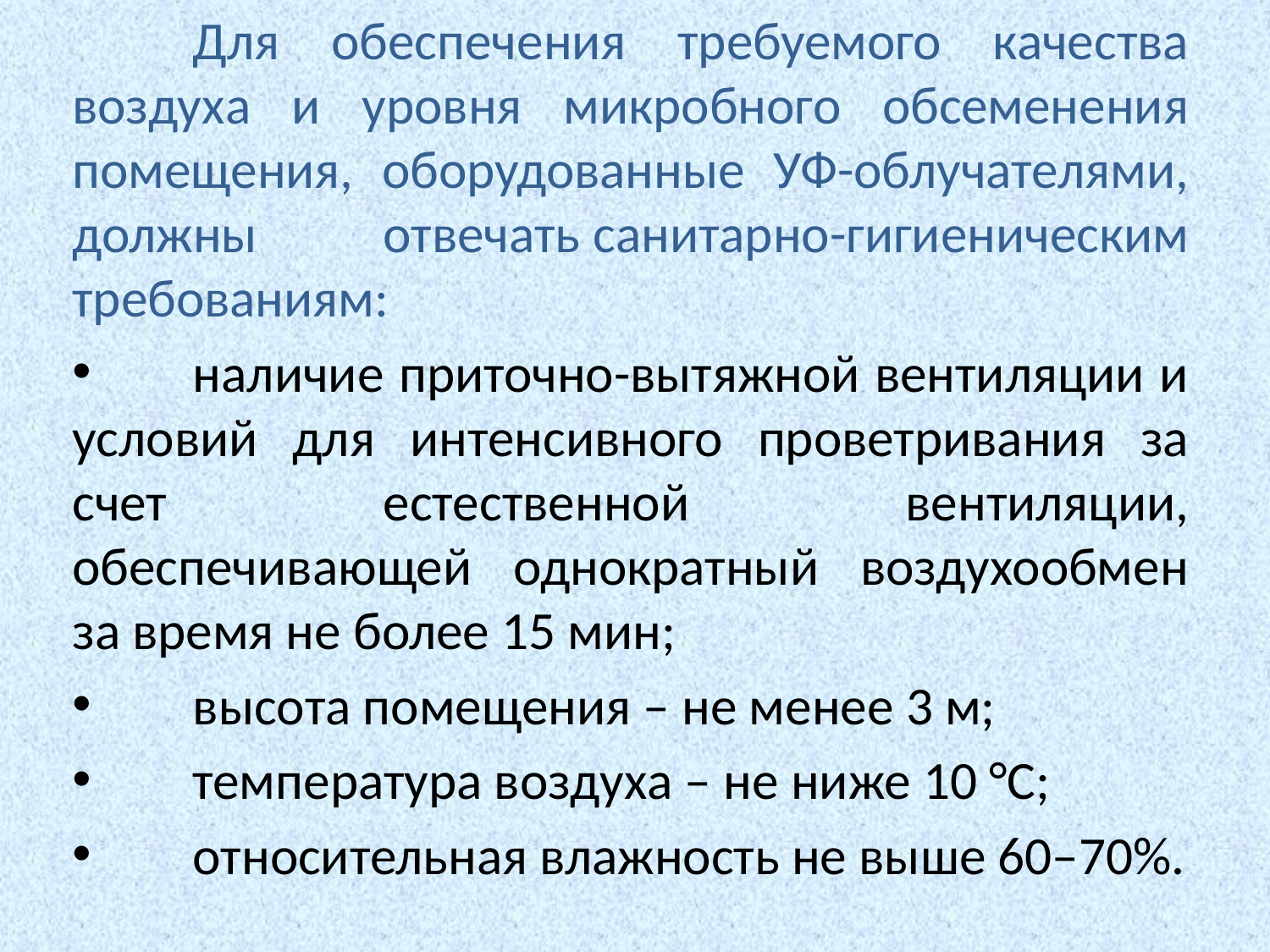

Для обеспечения требуемого качества воздуха и уровня микробного обсеменения помещения, оборудованные УФ-облучателями, должны отвечать санитарно-гигиеническим требованиям:
	наличие приточно-вытяжной вентиляции и условий для интенсивного проветривания за счет естественной вентиляции, обеспечивающей однократный воздухообмен за время не более 15 мин;
	высота помещения – не менее 3 м;
	температура воздуха – не ниже 10 °С;
	относительная влажность не выше 60–70%.

#